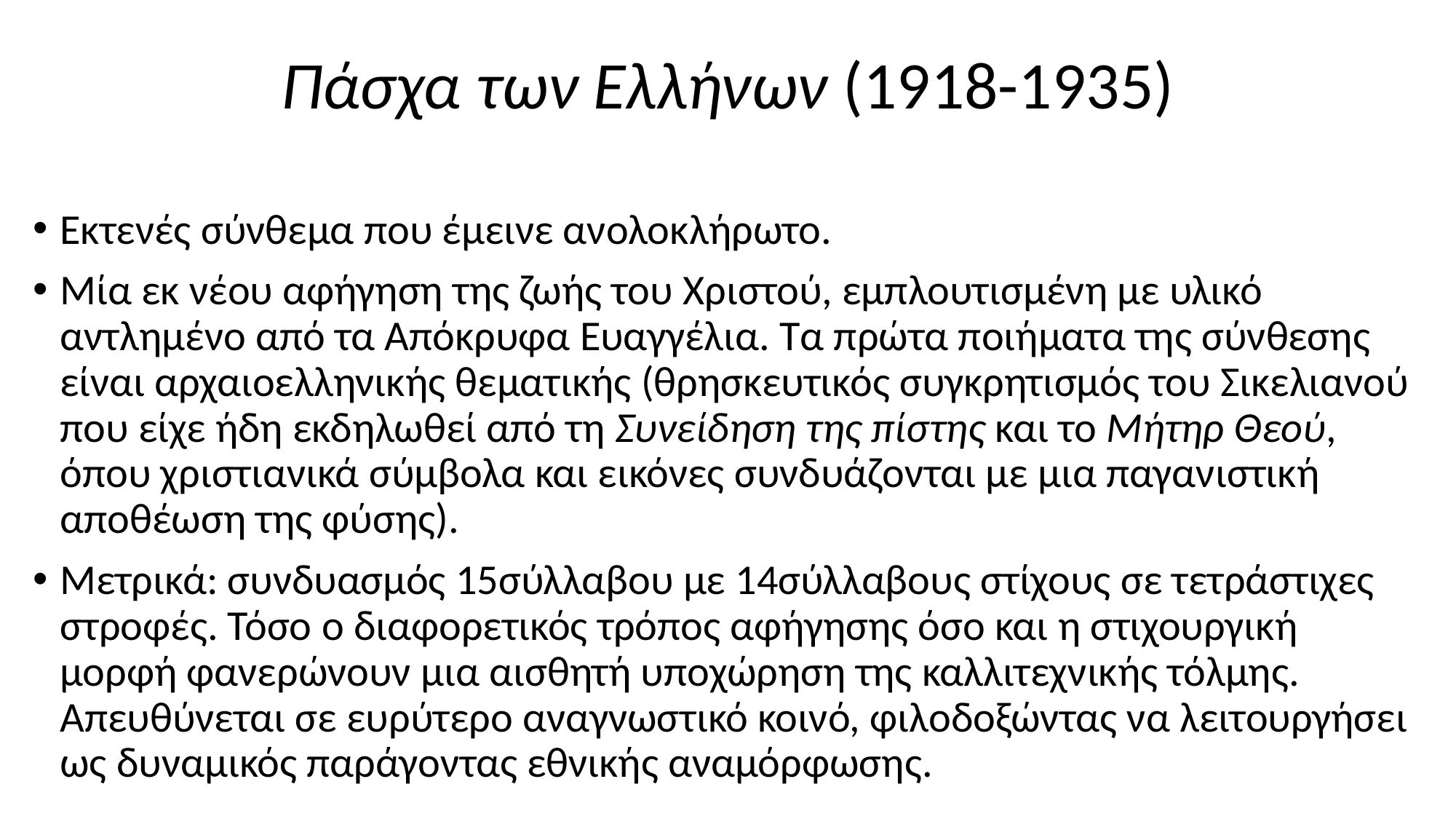

# Πάσχα των Ελλήνων (1918-1935)
Εκτενές σύνθεμα που έμεινε ανολοκλήρωτο.
Μία εκ νέου αφήγηση της ζωής του Χριστού, εμπλουτισμένη με υλικό αντλημένο από τα Απόκρυφα Ευαγγέλια. Τα πρώτα ποιήματα της σύνθεσης είναι αρχαιοελληνικής θεματικής (θρησκευτικός συγκρητισμός του Σικελιανού που είχε ήδη εκδηλωθεί από τη Συνείδηση της πίστης και το Μήτηρ Θεού, όπου χριστιανικά σύμβολα και εικόνες συνδυάζονται με μια παγανιστική αποθέωση της φύσης).
Μετρικά: συνδυασμός 15σύλλαβου με 14σύλλαβους στίχους σε τετράστιχες στροφές. Τόσο ο διαφορετικός τρόπος αφήγησης όσο και η στιχουργική μορφή φανερώνουν μια αισθητή υποχώρηση της καλλιτεχνικής τόλμης. Απευθύνεται σε ευρύτερο αναγνωστικό κοινό, φιλοδοξώντας να λειτουργήσει ως δυναμικός παράγοντας εθνικής αναμόρφωσης.